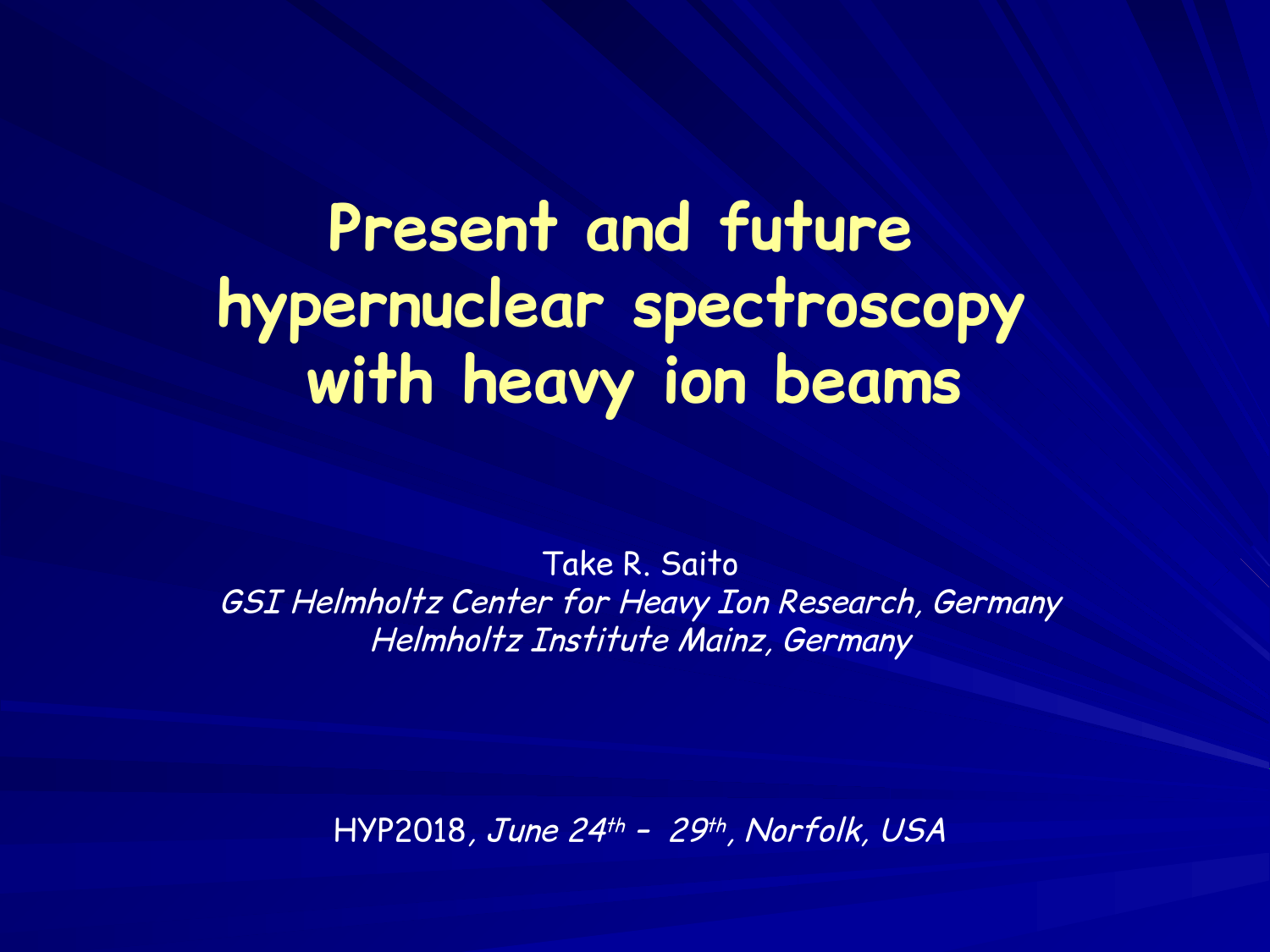

# Present and future hypernuclear spectroscopy with heavy ion beams

Take R. Saito
GSI Helmholtz Center for Heavy Ion Research, Germany
Helmholtz Institute Mainz, Germany

HYP2018, June 24th –  29th, Norfolk, USA